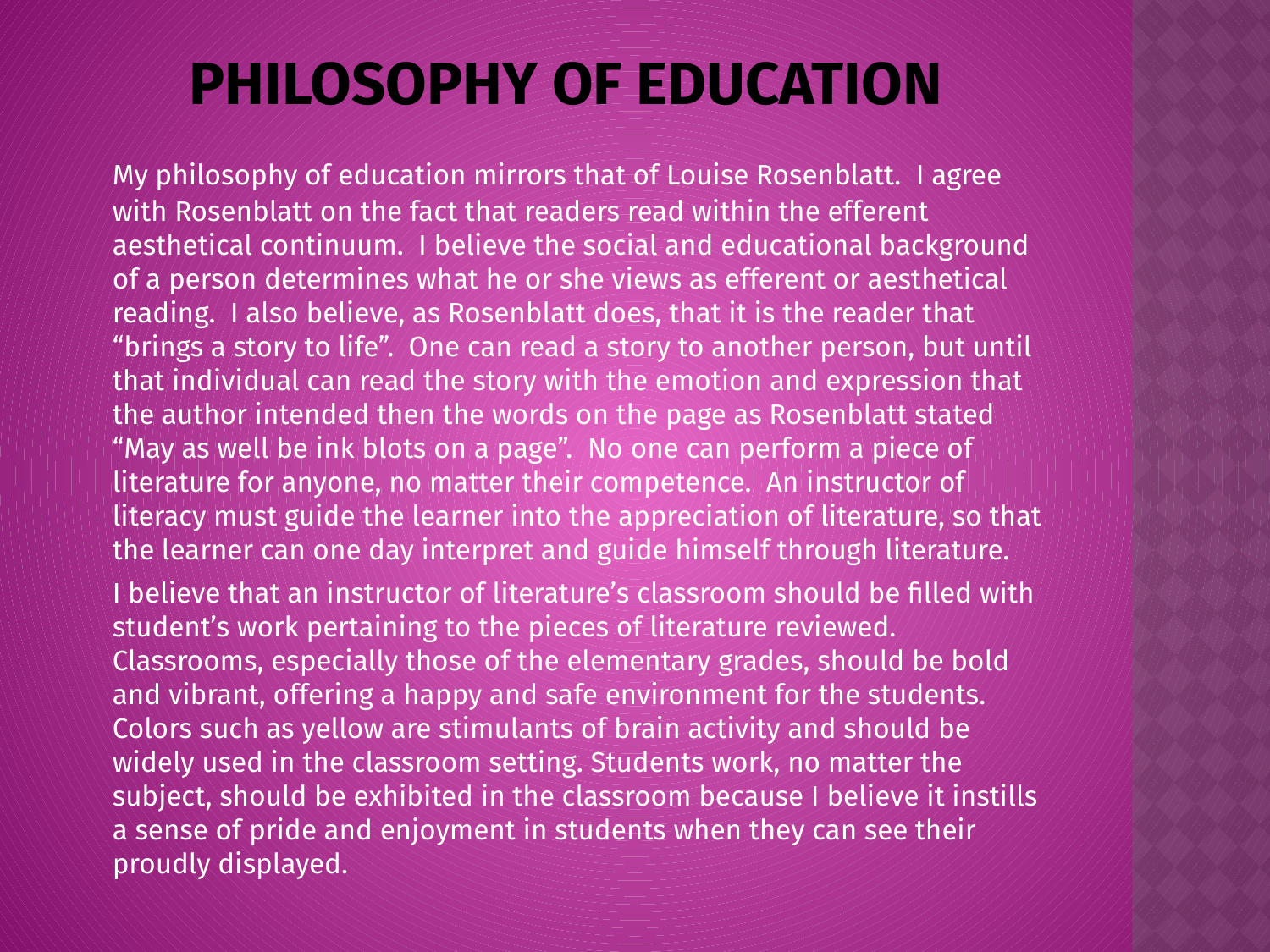

# Philosophy of Education
	My philosophy of education mirrors that of Louise Rosenblatt.  I agree with Rosenblatt on the fact that readers read within the efferent aesthetical continuum.  I believe the social and educational background of a person determines what he or she views as efferent or aesthetical reading.  I also believe, as Rosenblatt does, that it is the reader that “brings a story to life”.  One can read a story to another person, but until that individual can read the story with the emotion and expression that the author intended then the words on the page as Rosenblatt stated “May as well be ink blots on a page”.  No one can perform a piece of literature for anyone, no matter their competence.  An instructor of literacy must guide the learner into the appreciation of literature, so that the learner can one day interpret and guide himself through literature.
	I believe that an instructor of literature’s classroom should be filled with student’s work pertaining to the pieces of literature reviewed.  Classrooms, especially those of the elementary grades, should be bold and vibrant, offering a happy and safe environment for the students.  Colors such as yellow are stimulants of brain activity and should be widely used in the classroom setting. Students work, no matter the subject, should be exhibited in the classroom because I believe it instills a sense of pride and enjoyment in students when they can see their proudly displayed.